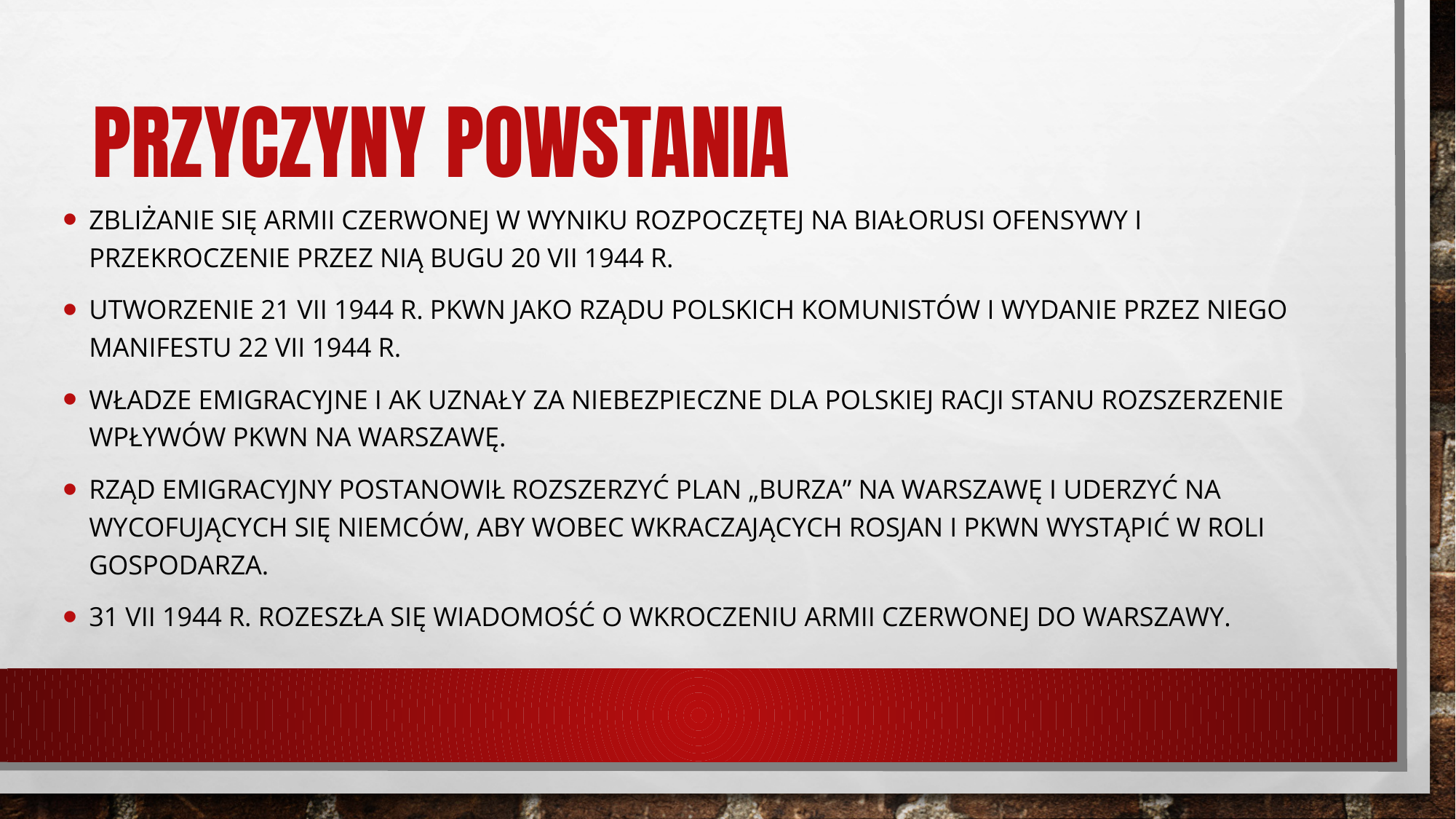

# Przyczyny powstania
Zbliżanie się Armii Czerwonej w wyniku rozpoczętej na Białorusi ofensywy i przekroczenie przez nią Bugu 20 VII 1944 r.
Utworzenie 21 VII 1944 r. PKWN jako rządu polskich komunistów i wydanie przez niego Manifestu 22 VII 1944 r.
Władze emigracyjne i AK uznały za niebezpieczne dla polskiej racji stanu rozszerzenie wpływów PKWN na Warszawę.
Rząd emigracyjny postanowił rozszerzyć plan „Burza” na Warszawę i uderzyć na wycofujących się Niemców, aby wobec wkraczających Rosjan i PKWN wystąpić w roli gospodarza.
31 VII 1944 r. rozeszła się wiadomość o wkroczeniu Armii Czerwonej do Warszawy.